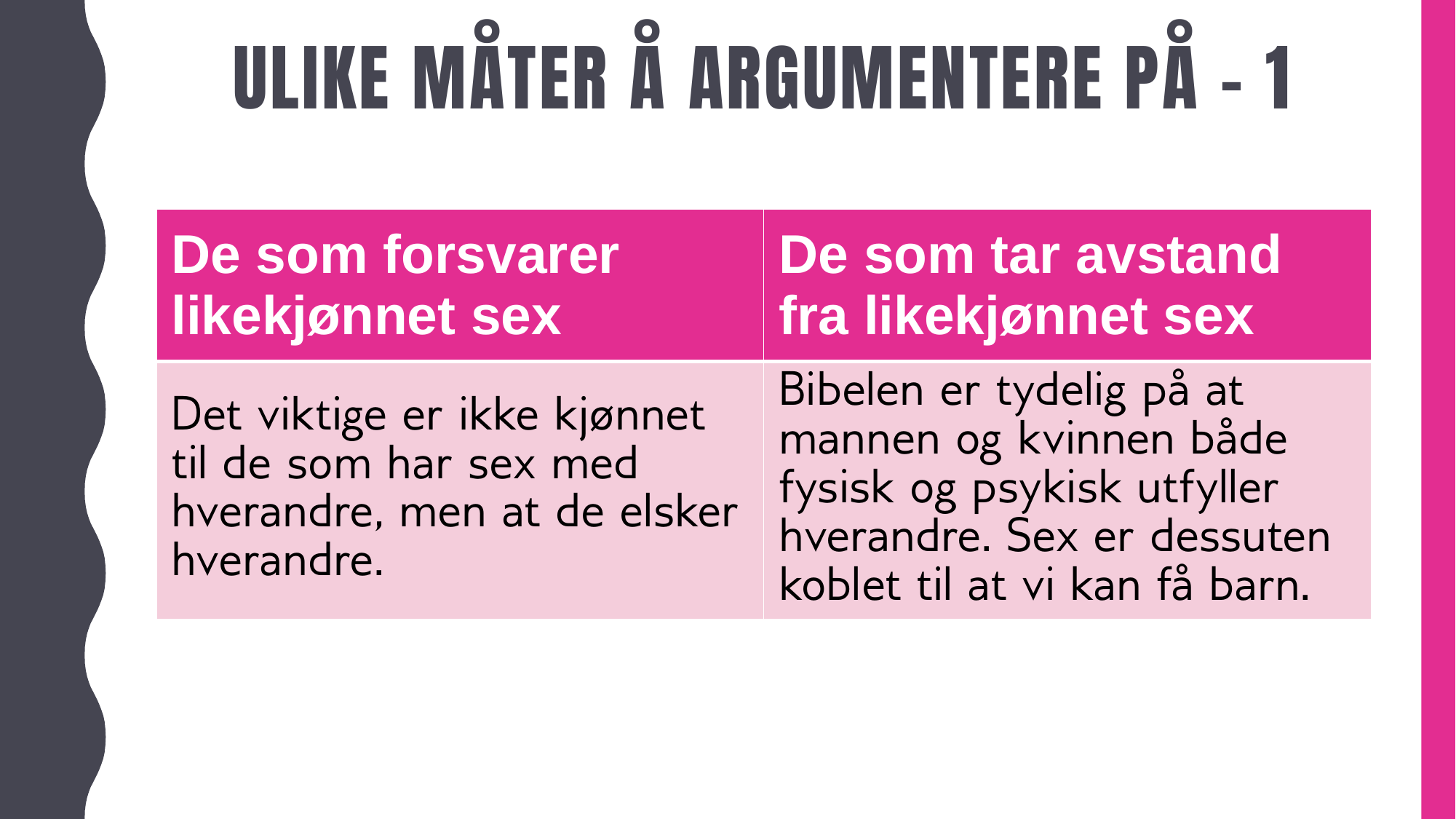

# ULIKE MÅTER Å ARGUMENTERE PÅ - 1
| De som forsvarer likekjønnet sex | De som tar avstand fra likekjønnet sex |
| --- | --- |
| Det viktige er ikke kjønnet til de som har sex med hverandre, men at de elsker hverandre. | Bibelen er tydelig på at mannen og kvinnen både fysisk og psykisk utfyller hverandre. Sex er dessuten koblet til at vi kan få barn. |